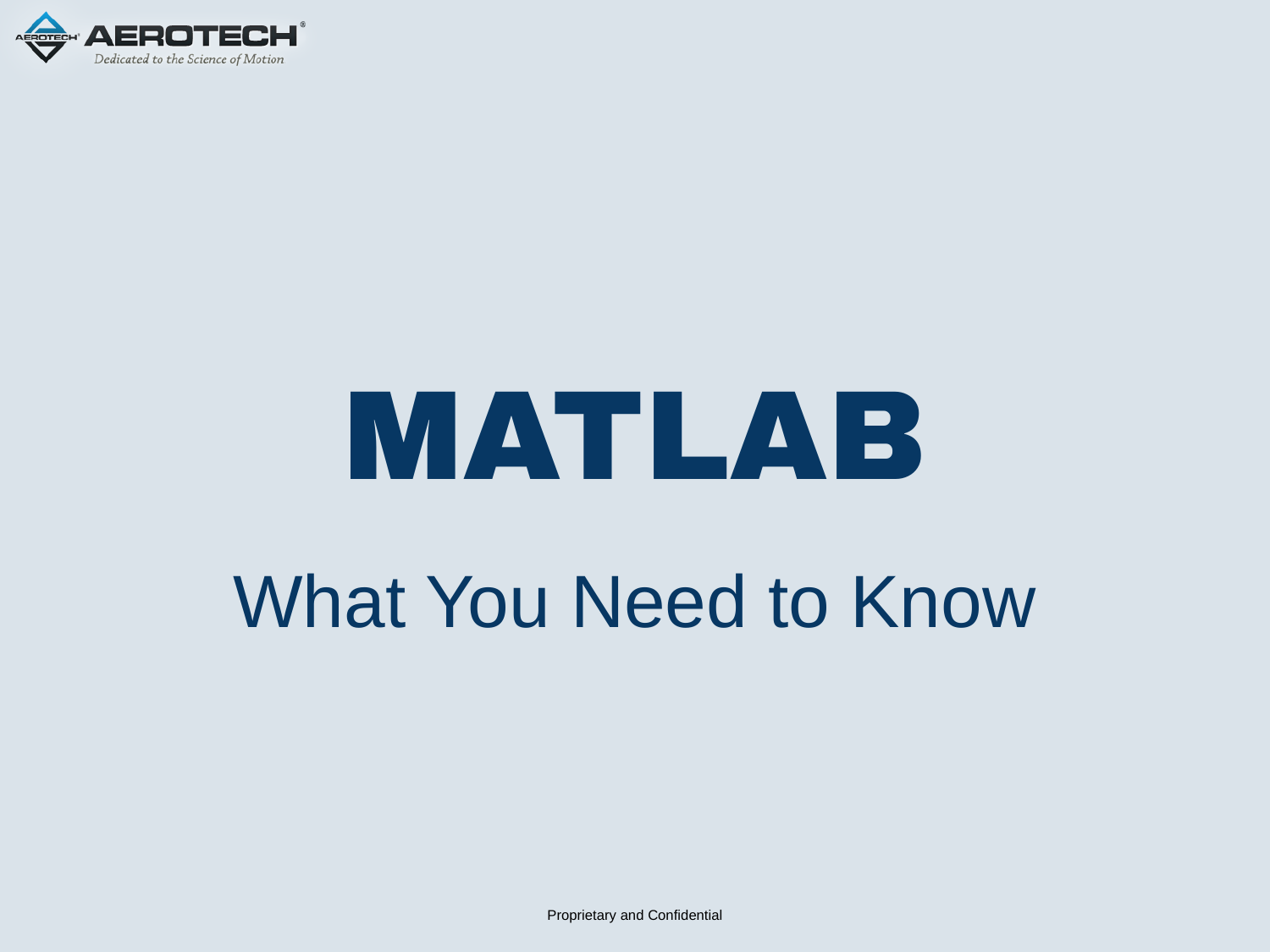

# MATLAB
What You Need to Know